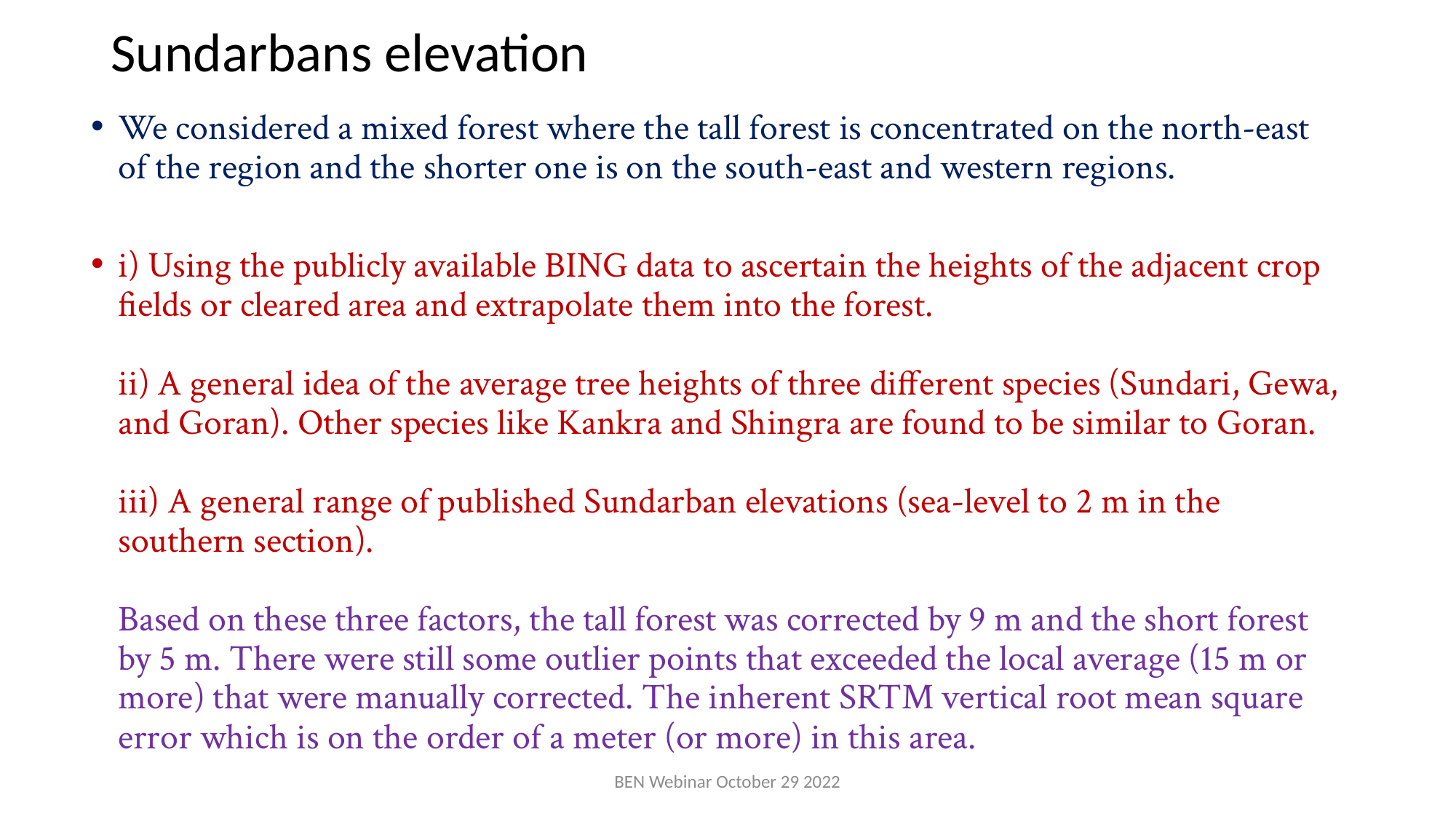

# Sundarbans elevation
We considered a mixed forest where the tall forest is concentrated on the north-east of the region and the shorter one is on the south-east and western regions.
i) Using the publicly available BING data to ascertain the heights of the adjacent crop fields or cleared area and extrapolate them into the forest.
ii) A general idea of the average tree heights of three different species (Sundari, Gewa, and Goran). Other species like Kankra and Shingra are found to be similar to Goran.
iii) A general range of published Sundarban elevations (sea-level to 2 m in the southern section).
Based on these three factors, the tall forest was corrected by 9 m and the short forest by 5 m. There were still some outlier points that exceeded the local average (15 m or more) that were manually corrected. The inherent SRTM vertical root mean square error which is on the order of a meter (or more) in this area.
BEN Webinar October 29 2022